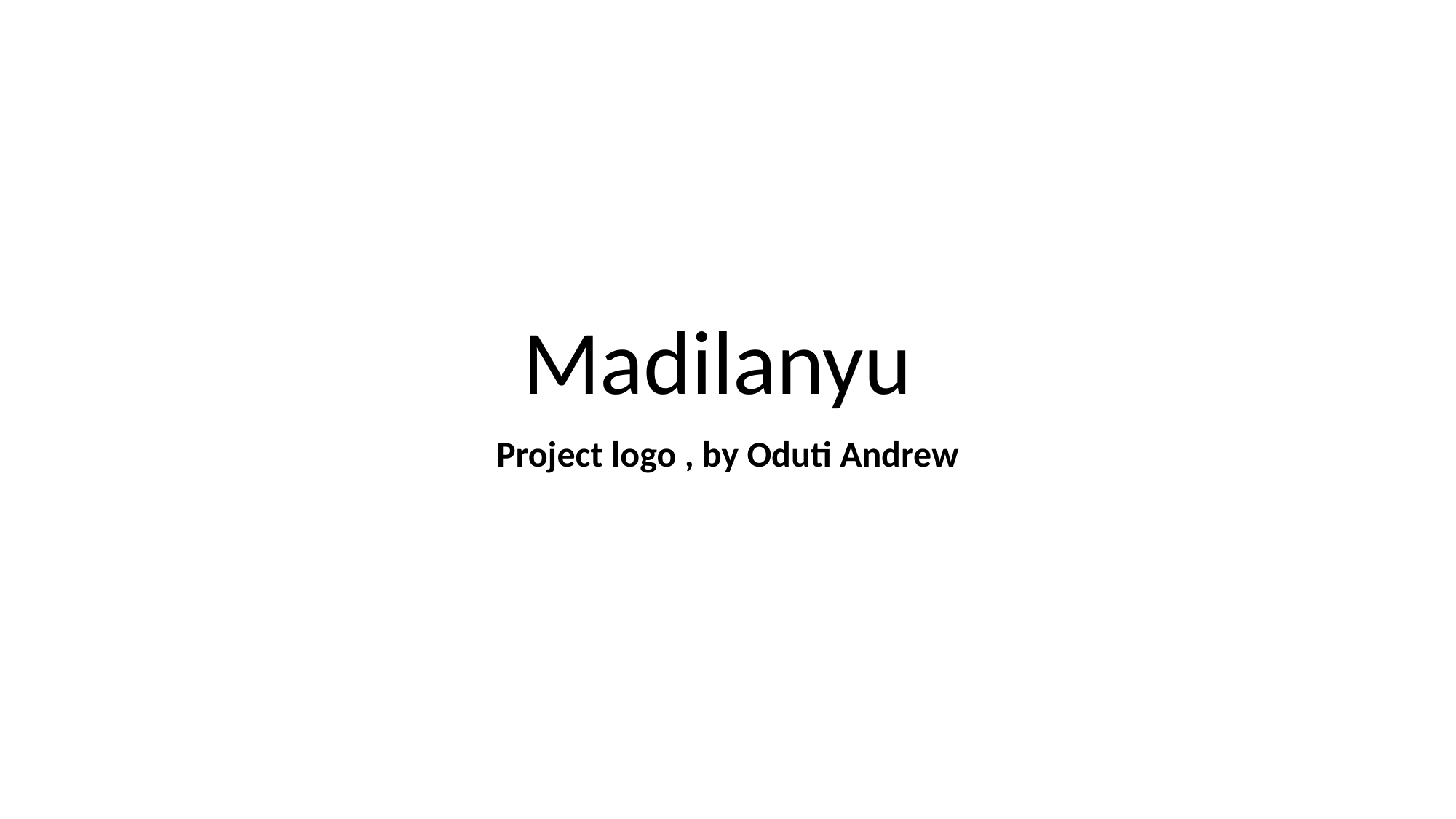

# Madilanyu
Project logo , by Oduti Andrew